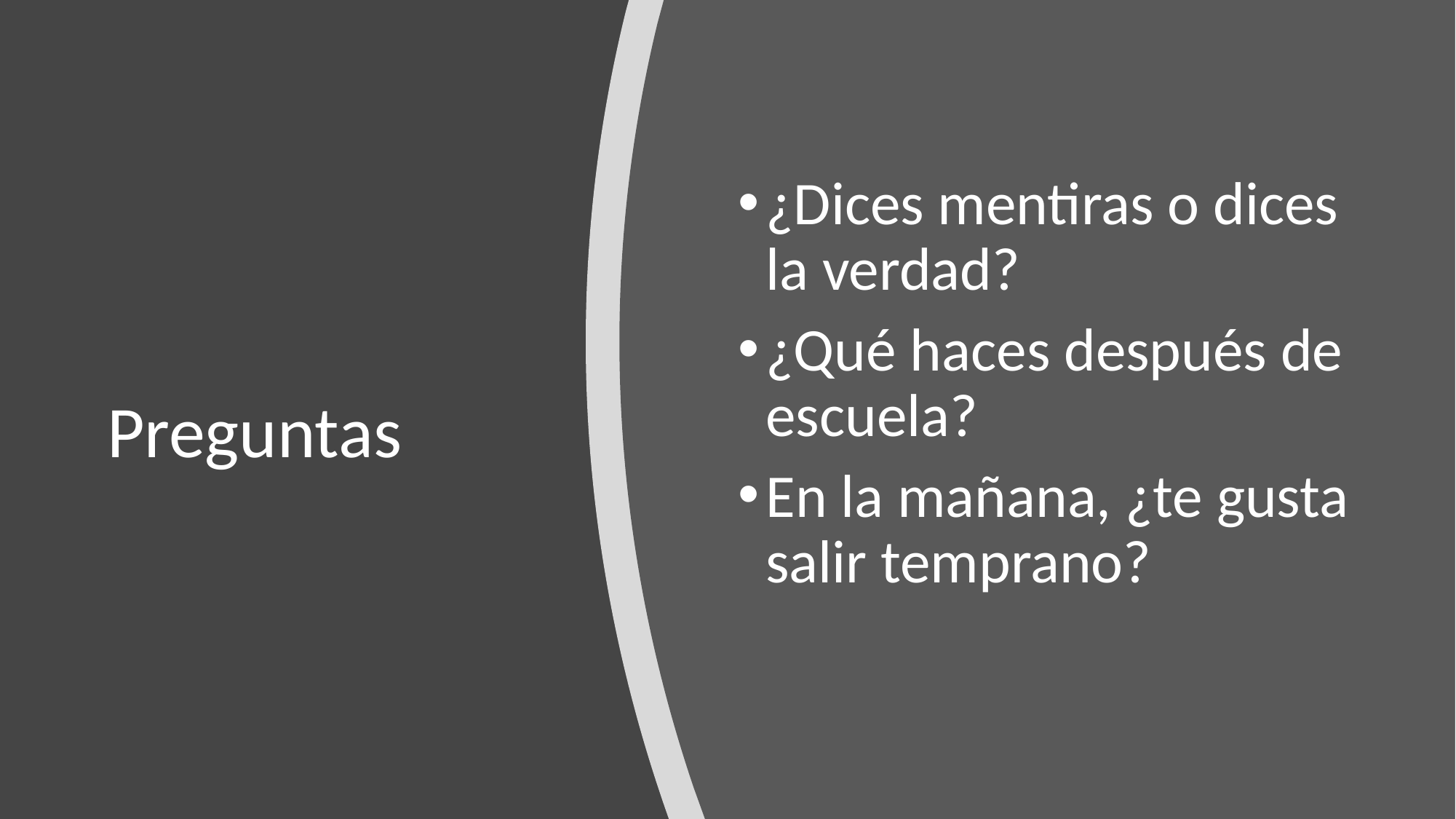

¿Dices mentiras o dices la verdad?
¿Qué haces después de escuela?
En la mañana, ¿te gusta salir temprano?

# Preguntas